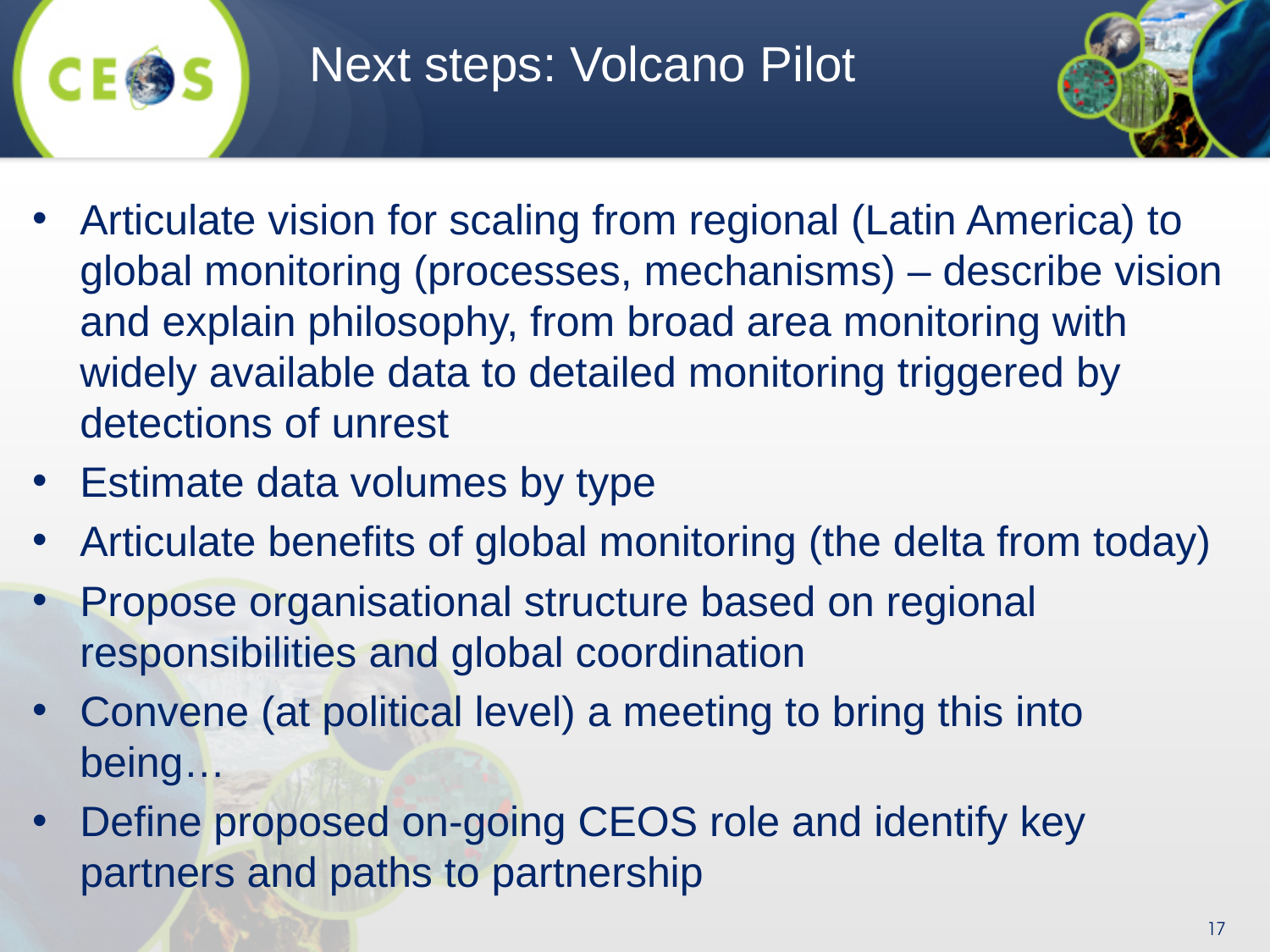

# Next steps: Volcano Pilot
Articulate vision for scaling from regional (Latin America) to global monitoring (processes, mechanisms) – describe vision and explain philosophy, from broad area monitoring with widely available data to detailed monitoring triggered by detections of unrest
Estimate data volumes by type
Articulate benefits of global monitoring (the delta from today)
Propose organisational structure based on regional responsibilities and global coordination
Convene (at political level) a meeting to bring this into being…
Define proposed on-going CEOS role and identify key partners and paths to partnership